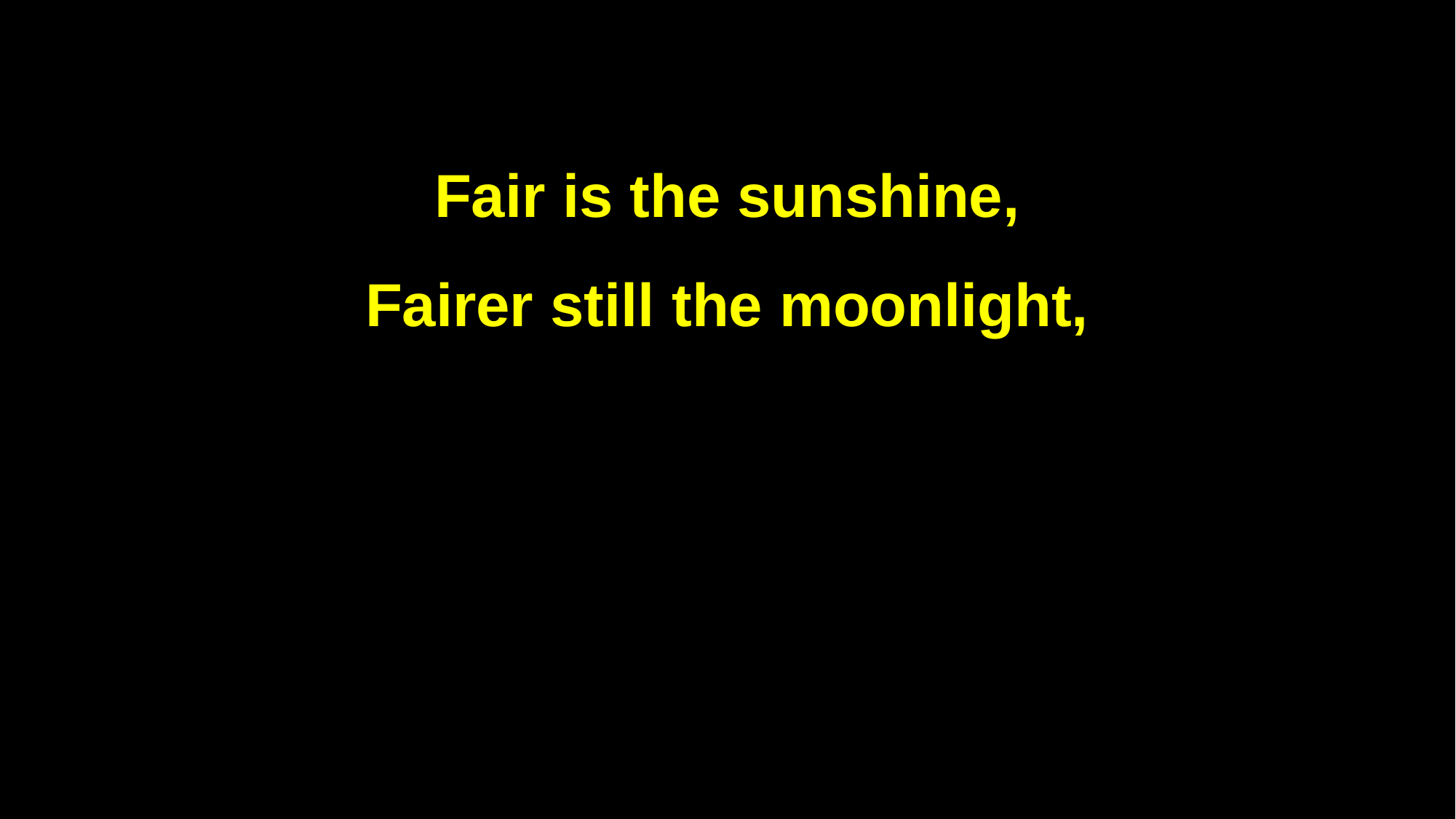

Fair is the sunshine,
Fairer still the moonlight,